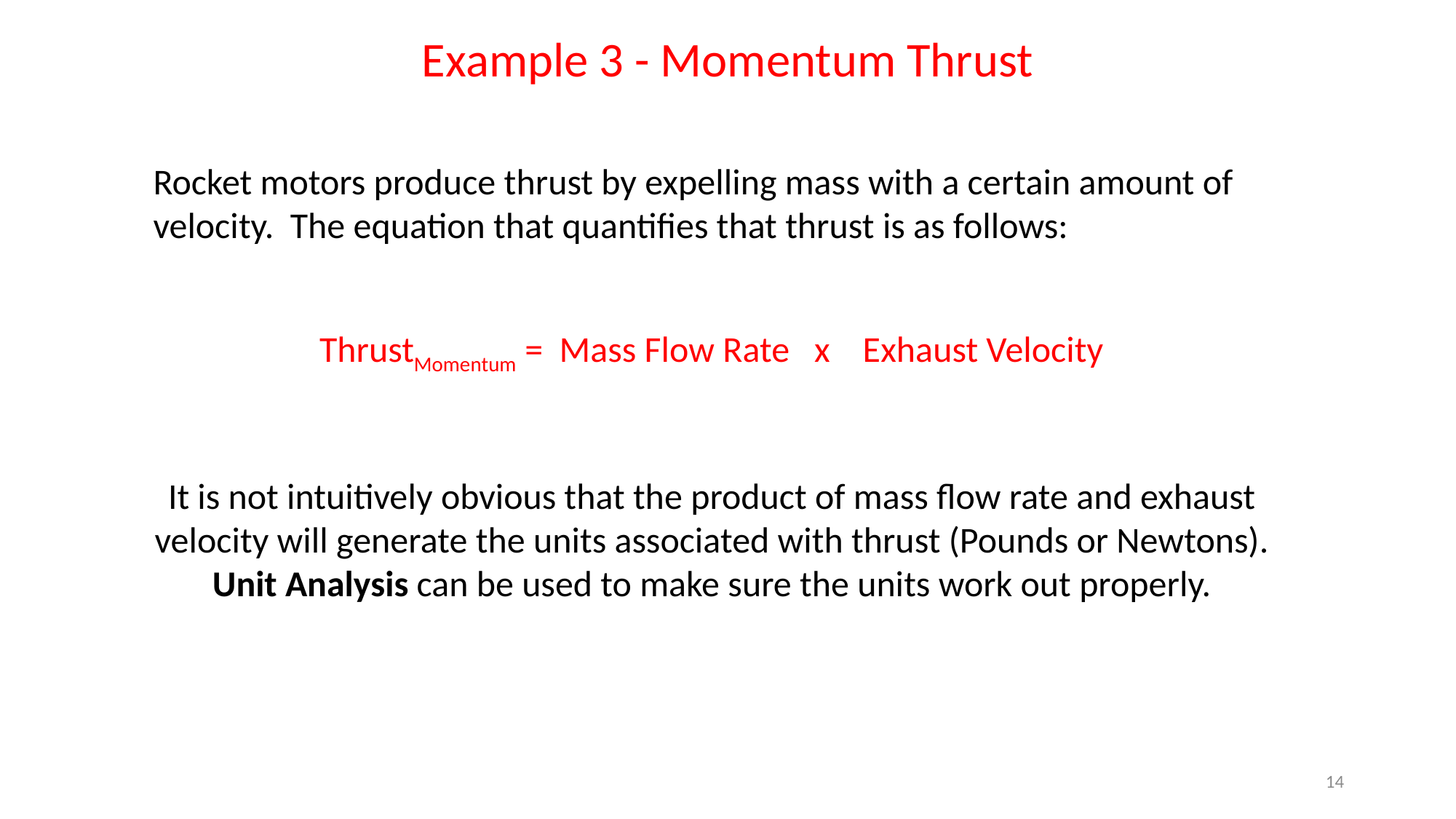

Example 3 - Momentum Thrust
Rocket motors produce thrust by expelling mass with a certain amount of velocity.  The equation that quantifies that thrust is as follows:
ThrustMomentum =  Mass Flow Rate   x    Exhaust Velocity
It is not intuitively obvious that the product of mass flow rate and exhaust velocity will generate the units associated with thrust (Pounds or Newtons).  Unit Analysis can be used to make sure the units work out properly.
14